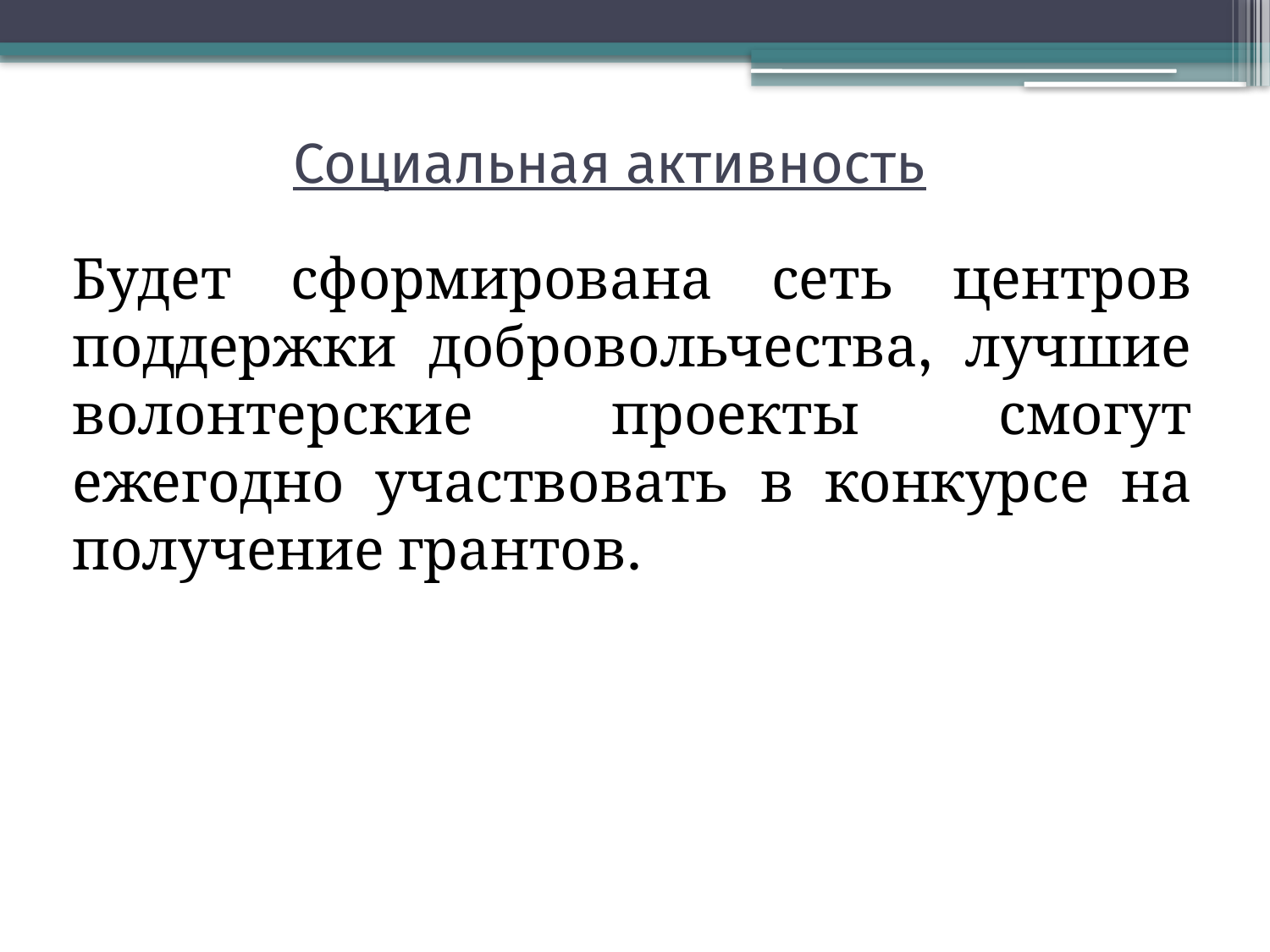

# Социальная активность
Будет сформирована сеть центров поддержки добровольчества, лучшие волонтерские проекты смогут ежегодно участвовать в конкурсе на получение грантов.